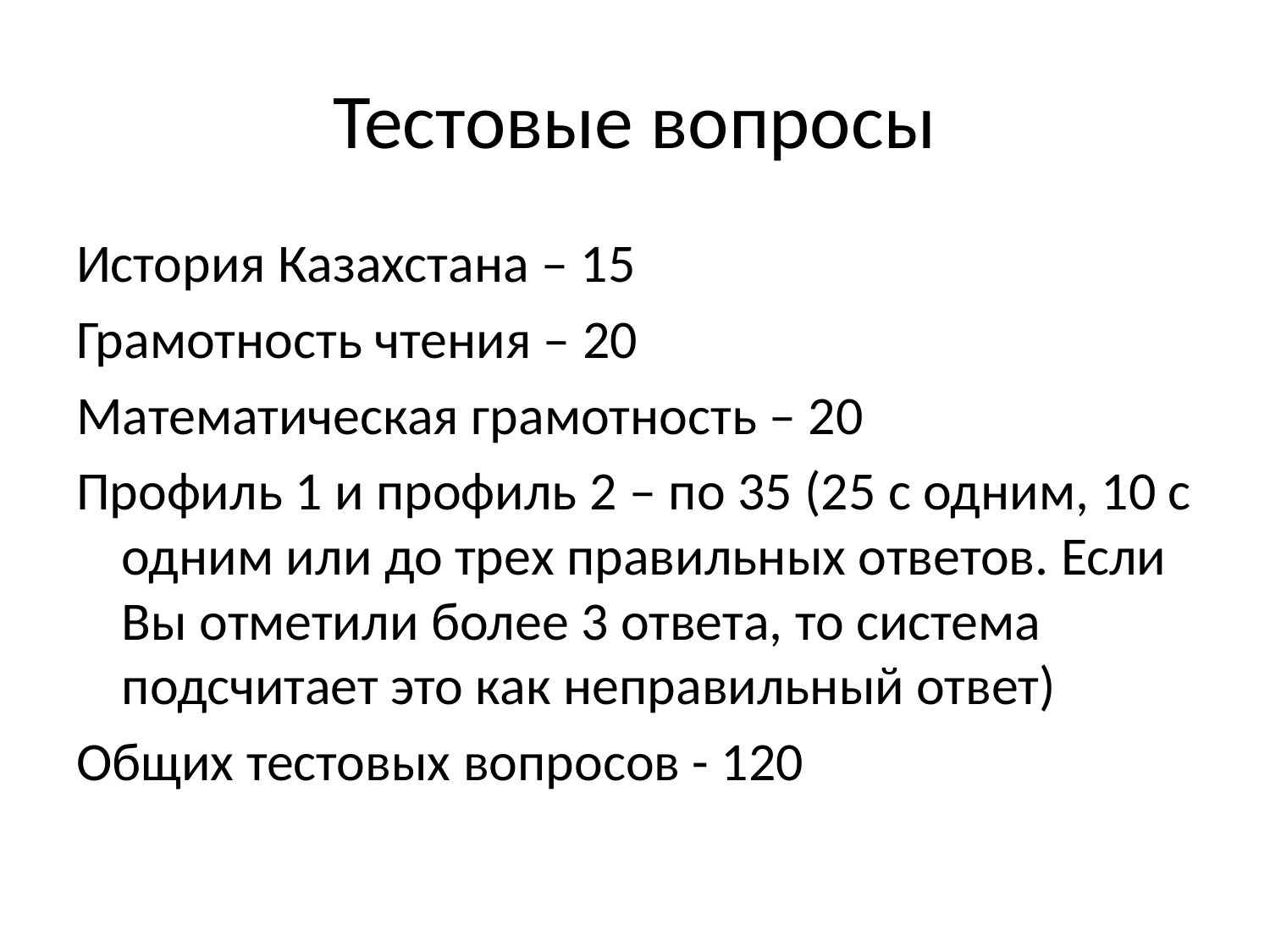

# Тестовые вопросы
История Казахстана – 15
Грамотность чтения – 20
Математическая грамотность – 20
Профиль 1 и профиль 2 – по 35 (25 с одним, 10 с одним или до трех правильных ответов. Если Вы отметили более 3 ответа, то система подсчитает это как неправильный ответ)
Общих тестовых вопросов - 120